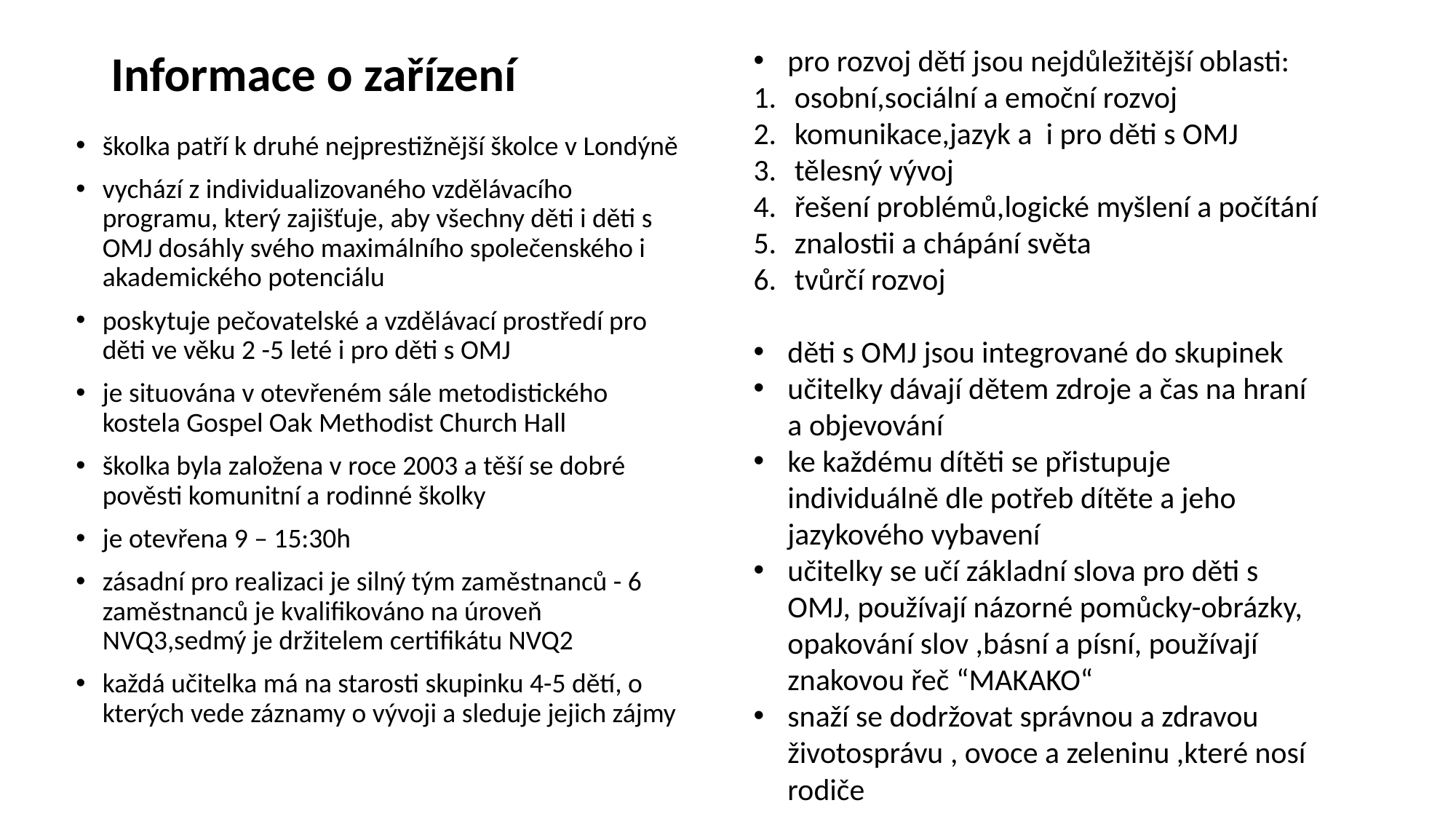

pro rozvoj dětí jsou nejdůležitější oblasti:
osobní,sociální a emoční rozvoj
komunikace,jazyk a  i pro děti s OMJ
tělesný vývoj
řešení problémů,logické myšlení a počítání
znalostii a chápání světa
tvůrčí rozvoj

děti s OMJ jsou integrované do skupinek
učitelky dávají dětem zdroje a čas na hraní a objevování
ke každému dítěti se přistupuje individuálně dle potřeb dítěte a jeho jazykového vybavení
učitelky se učí základní slova pro děti s OMJ, používají názorné pomůcky-obrázky, opakování slov ,básní a písní, používají znakovou řeč “MAKAKO“
snaží se dodržovat správnou a zdravou životosprávu , ovoce a zeleninu ,které nosí rodiče
# Informace o zařízení
školka patří k druhé nejprestižnější školce v Londýně
vychází z individualizovaného vzdělávacího programu, který zajišťuje, aby všechny děti i děti s OMJ dosáhly svého maximálního společenského i akademického potenciálu
poskytuje pečovatelské a vzdělávací prostředí pro děti ve věku 2 -5 leté i pro děti s OMJ
je situována v otevřeném sále metodistického kostela Gospel Oak Methodist Church Hall
školka byla založena v roce 2003 a těší se dobré pověsti komunitní a rodinné školky
je otevřena 9 – 15:30h
zásadní pro realizaci je silný tým zaměstnanců - 6 zaměstnanců je kvalifikováno na úroveň NVQ3,sedmý je držitelem certifikátu NVQ2
každá učitelka má na starosti skupinku 4-5 dětí, o kterých vede záznamy o vývoji a sleduje jejich zájmy